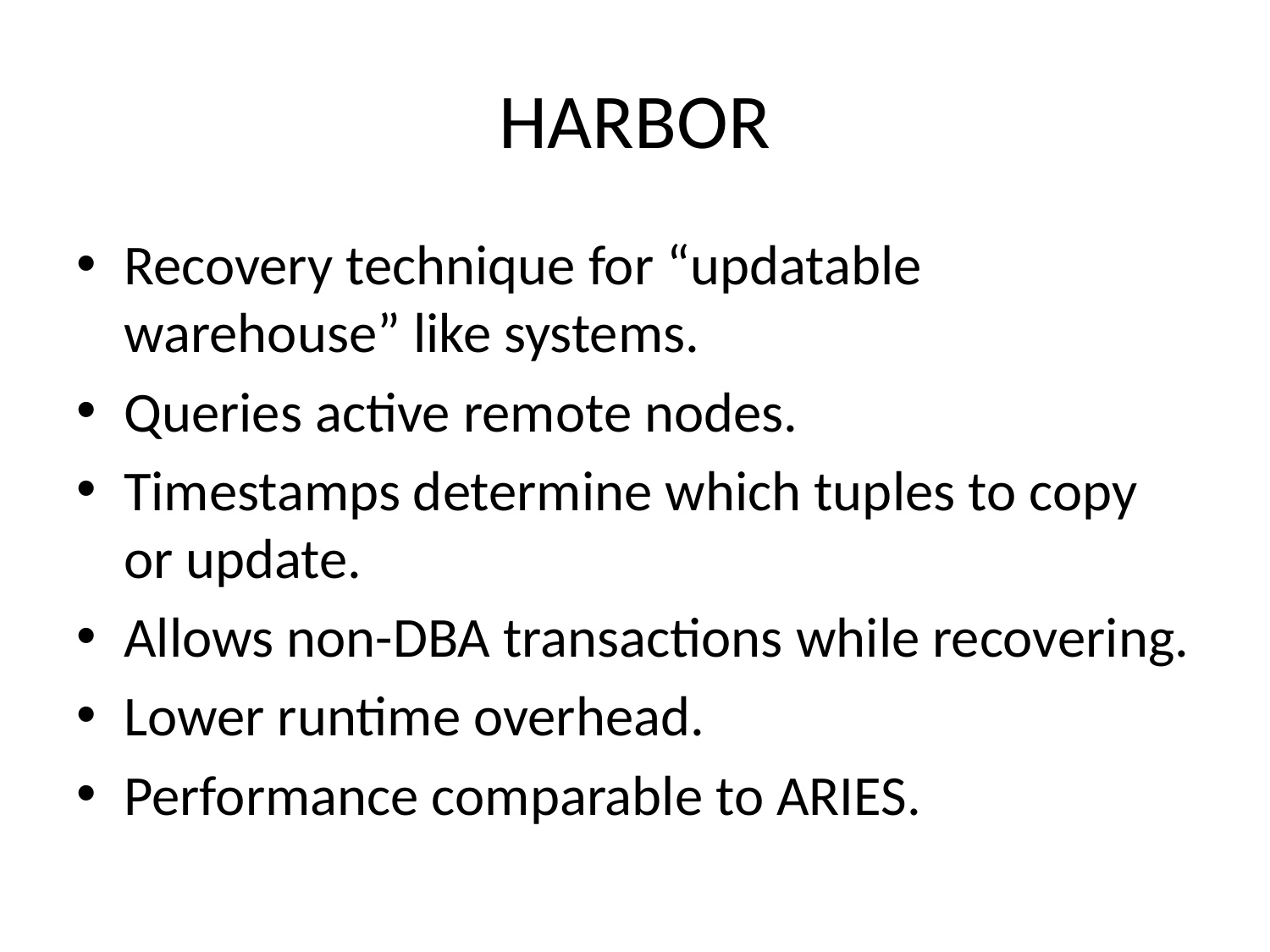

# HARBOR
Recovery technique for “updatable warehouse” like systems.
Queries active remote nodes.
Timestamps determine which tuples to copy or update.
Allows non-DBA transactions while recovering.
Lower runtime overhead.
Performance comparable to ARIES.